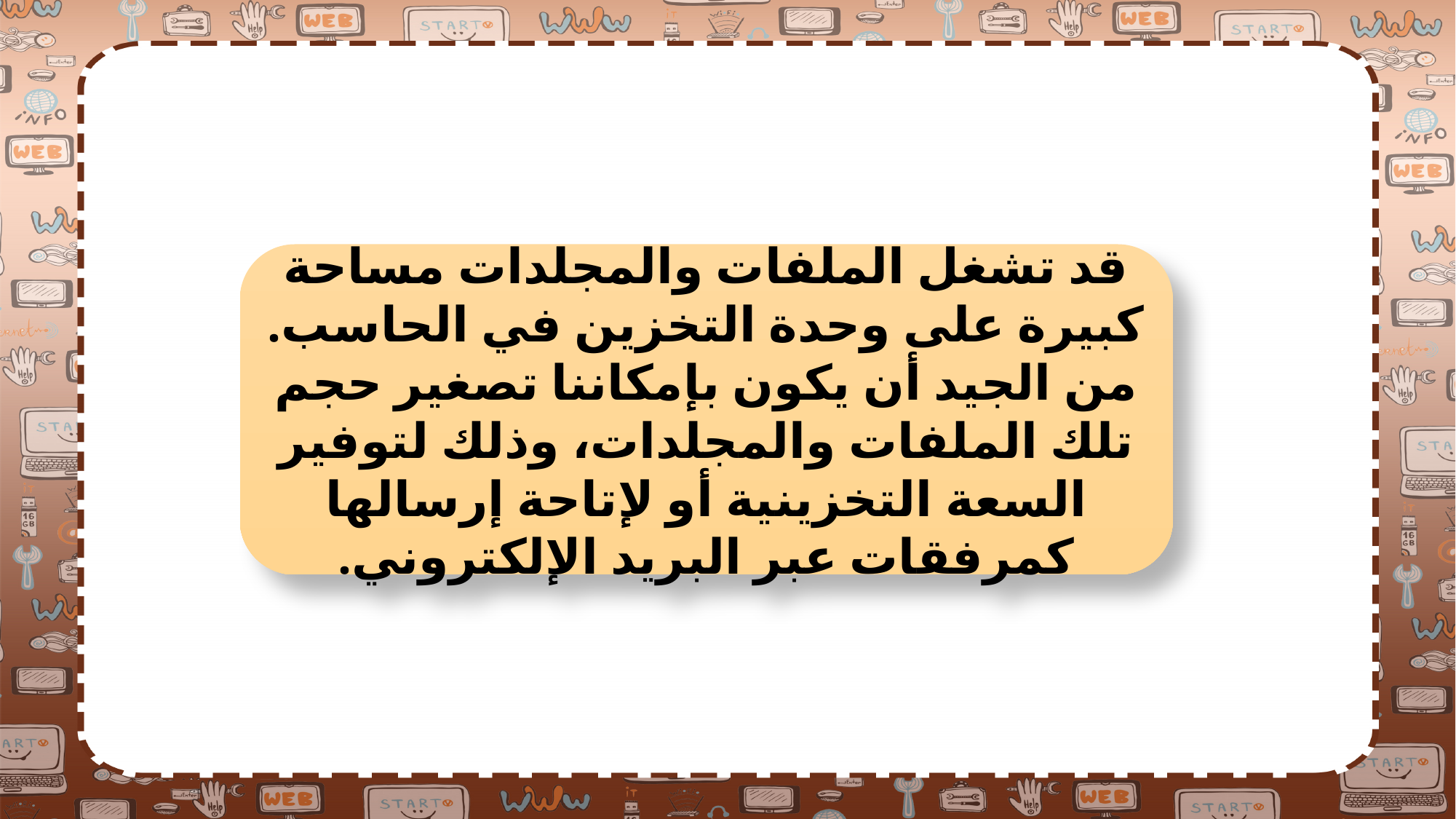

قد تشغل الملفات والمجلدات مساحة كبيرة على وحدة التخزين في الحاسب. من الجيد أن يكون بإمكاننا تصغير حجم تلك الملفات والمجلدات، وذلك لتوفير السعة التخزينية أو لإتاحة إرسالها كمرفقات عبر البريد الإلكتروني.